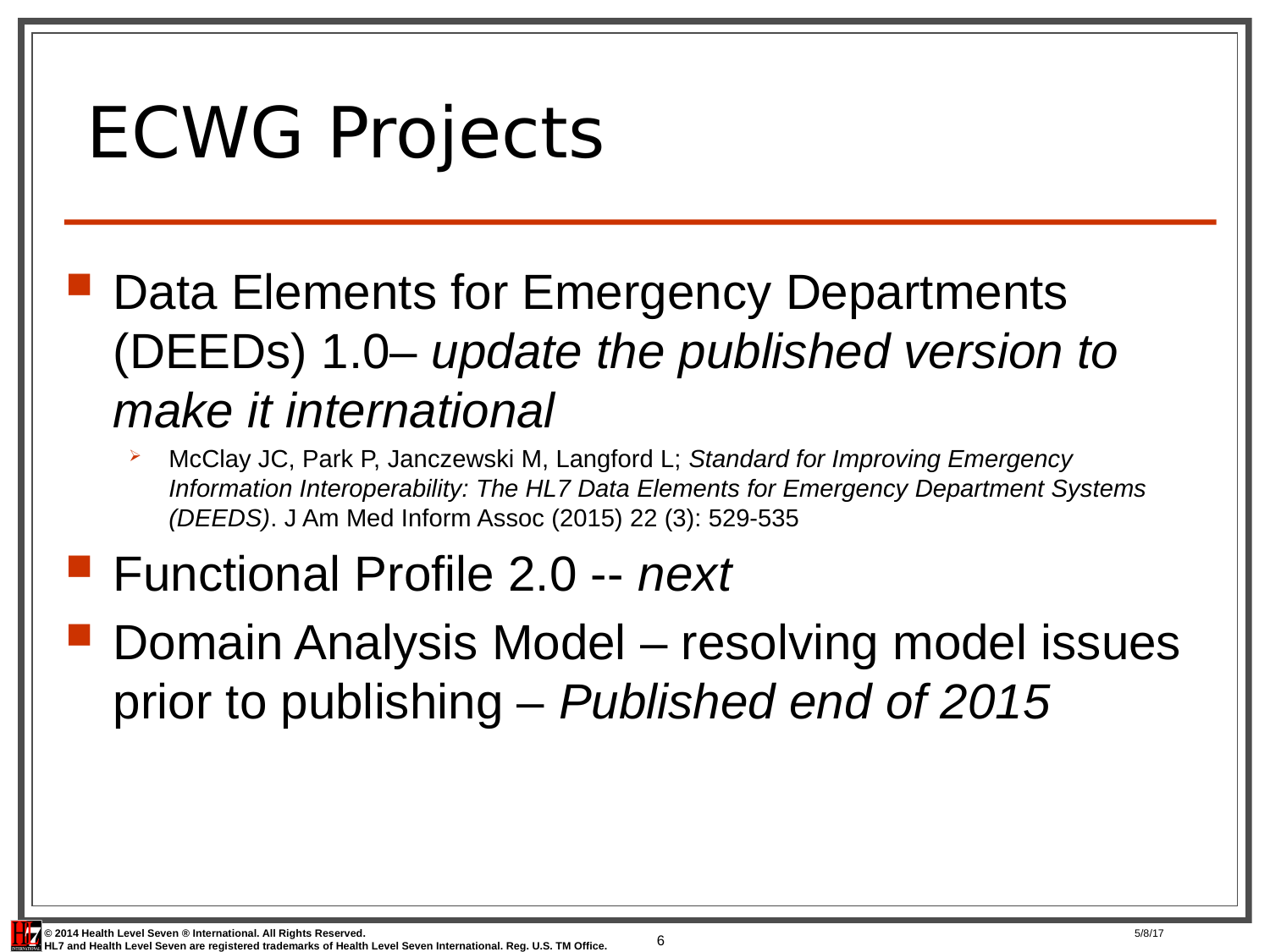

# ECWG Projects
Data Elements for Emergency Departments (DEEDs) 1.0– update the published version to make it international
McClay JC, Park P, Janczewski M, Langford L; Standard for Improving Emergency Information Interoperability: The HL7 Data Elements for Emergency Department Systems (DEEDS). J Am Med Inform Assoc (2015) 22 (3): 529-535
Functional Profile 2.0 -- next
Domain Analysis Model – resolving model issues prior to publishing – Published end of 2015

6
5/8/17